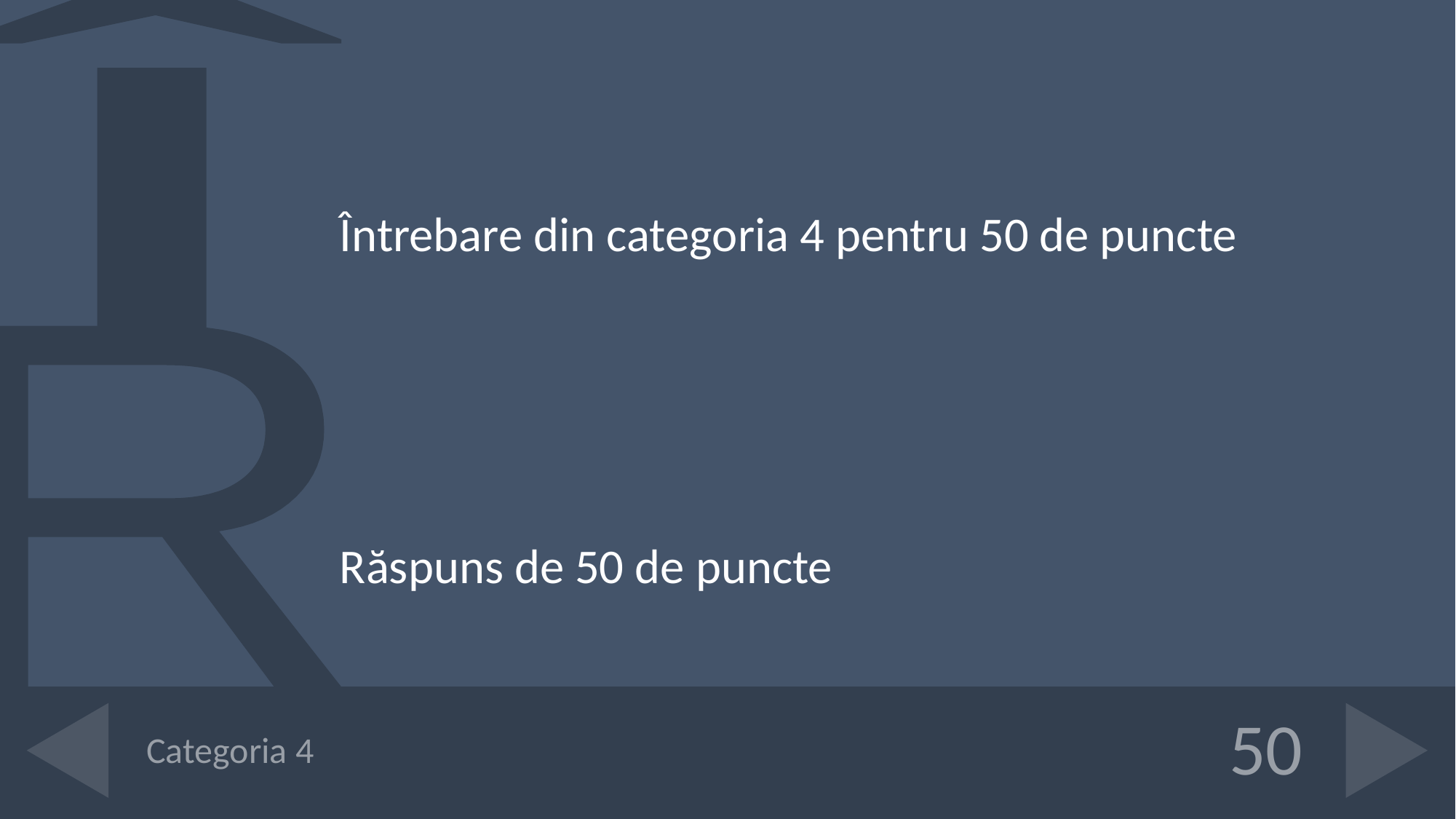

Întrebare din categoria 4 pentru 50 de puncte
Răspuns de 50 de puncte
# Categoria 4
50